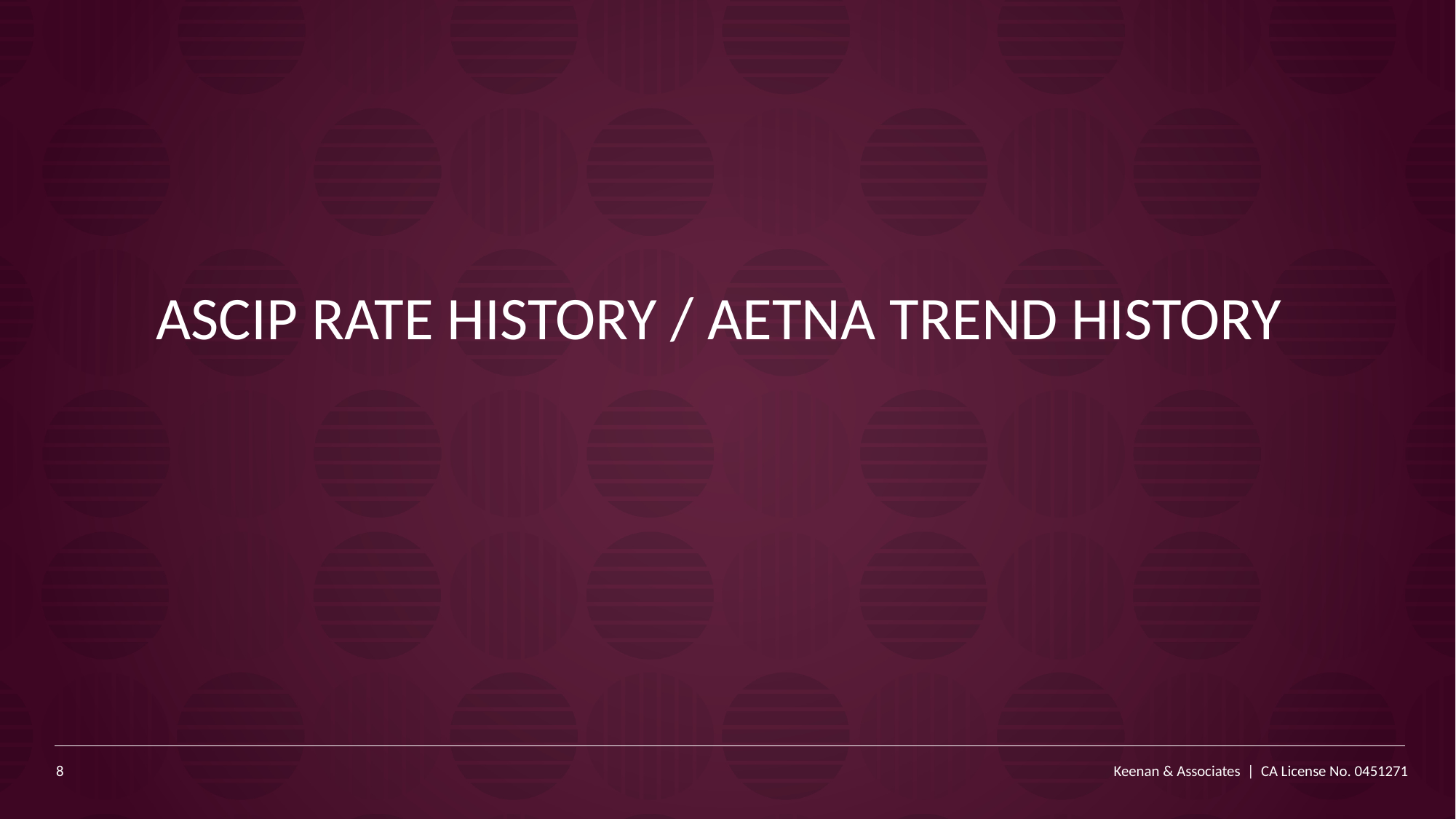

# ASCIP Rate History / Aetna Trend History